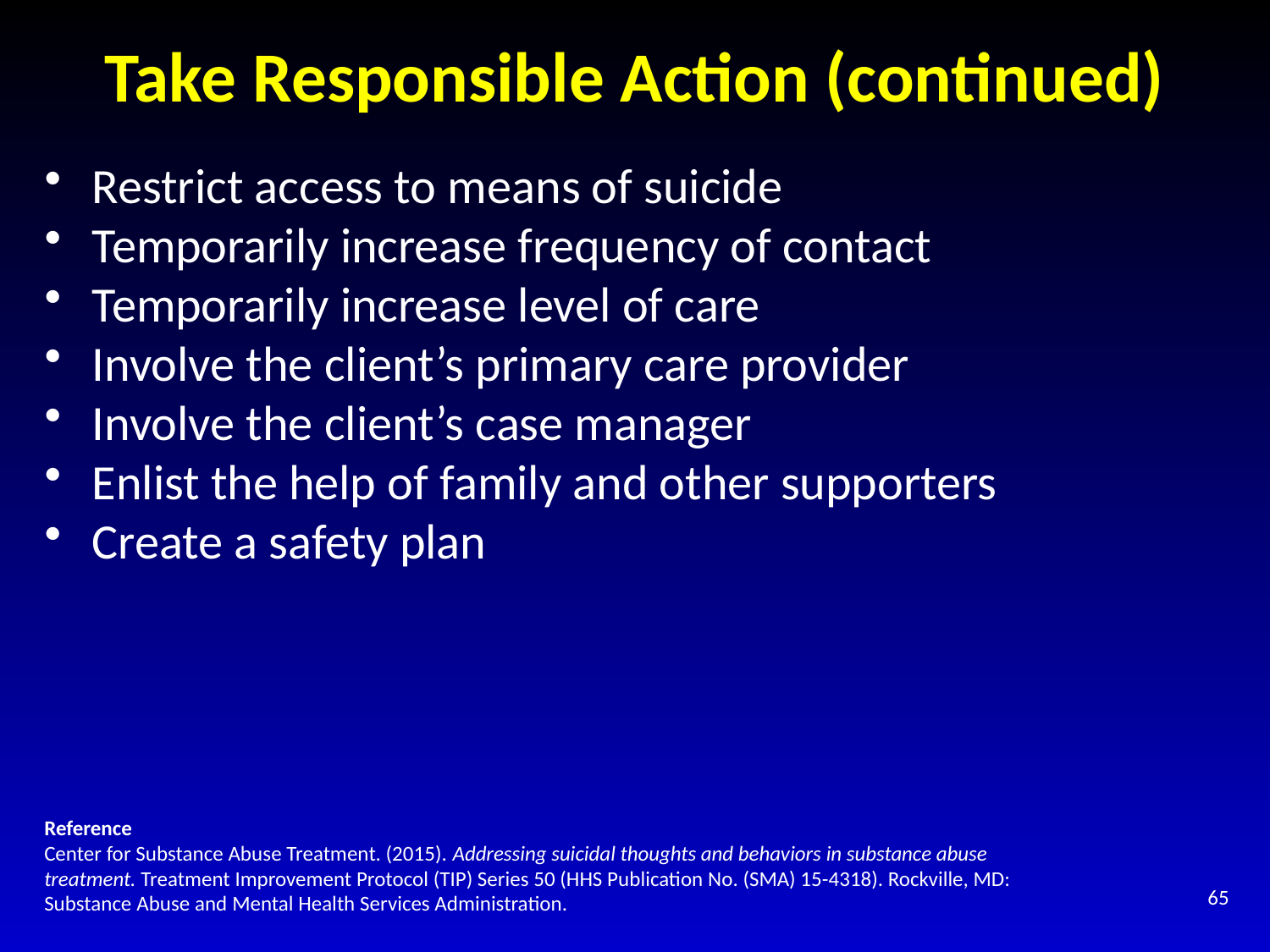

# Take Responsible Action (continued)
Restrict access to means of suicide
Temporarily increase frequency of contact
Temporarily increase level of care
Involve the client’s primary care provider
Involve the client’s case manager
Enlist the help of family and other supporters
Create a safety plan
Reference
Center for Substance Abuse Treatment. (2015). Addressing suicidal thoughts and behaviors in substance abuse treatment. Treatment Improvement Protocol (TIP) Series 50 (HHS Publication No. (SMA) 15-4318). Rockville, MD: Substance Abuse and Mental Health Services Administration.
65